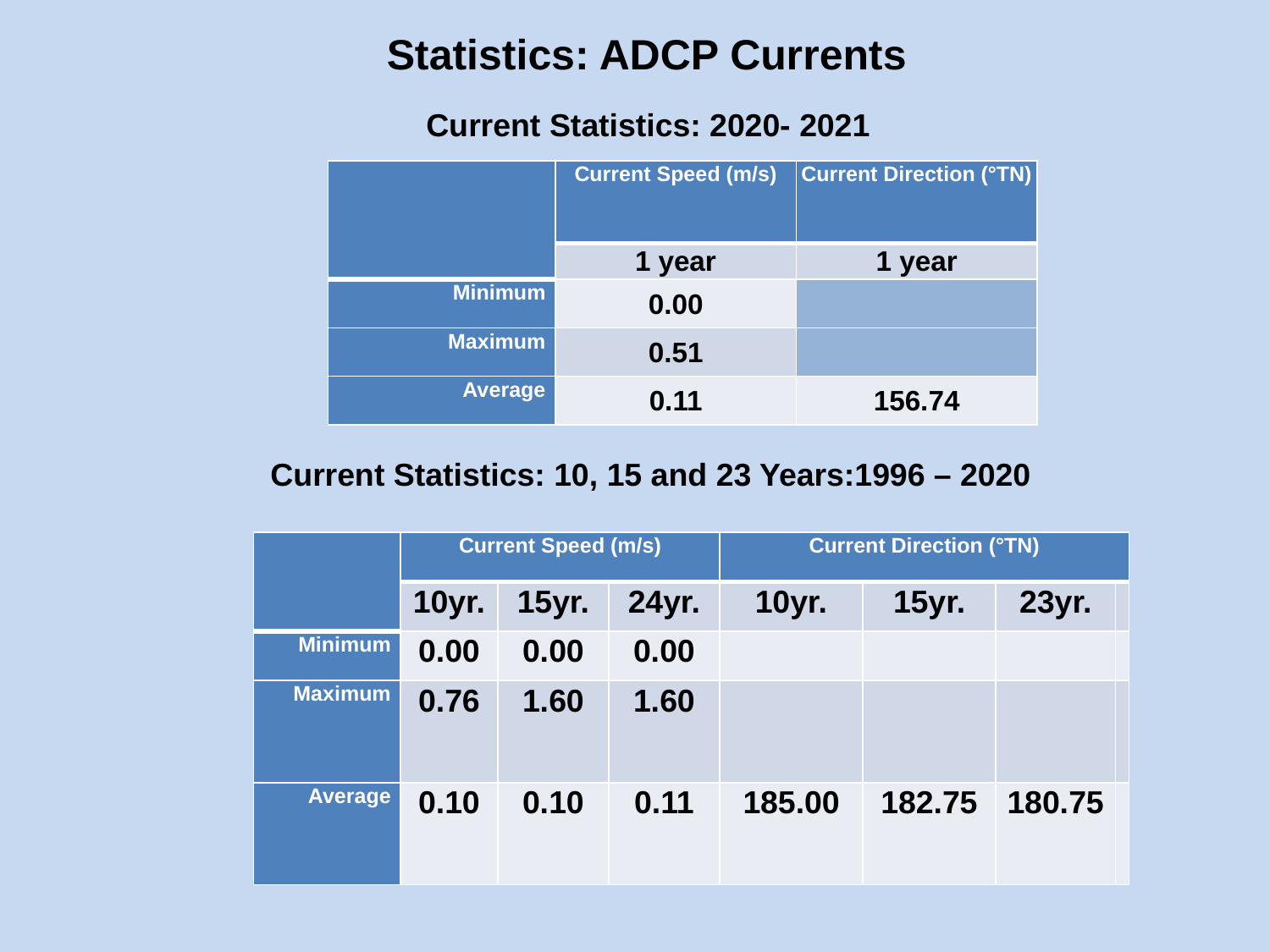

Statistics: ADCP Currents
Current Statistics: 2020- 2021
|  | Current Speed (m/s) | Current Direction (°TN) |
| --- | --- | --- |
|  | 1 year | 1 year |
| Minimum | 0.00 |  |
| Maximum | 0.51 |  |
| Average | 0.11 | 156.74 |

Current Statistics: 10, 15 and 23 Years:1996 – 2020

|  | Current Speed (m/s) |  |  | Current Direction (°TN) |  |  |  |
| --- | --- | --- | --- | --- | --- | --- | --- |
|  | 10yr. | 15yr. | 24yr. | 10yr. | 15yr. | 23yr. |  |
| Minimum | 0.00 | 0.00 | 0.00 |  |  |  |  |
| Maximum | 0.76 | 1.60 | 1.60 |  |  |  |  |
| Average | 0.10 | 0.10 | 0.11 | 185.00 | 182.75 | 180.75 |  |